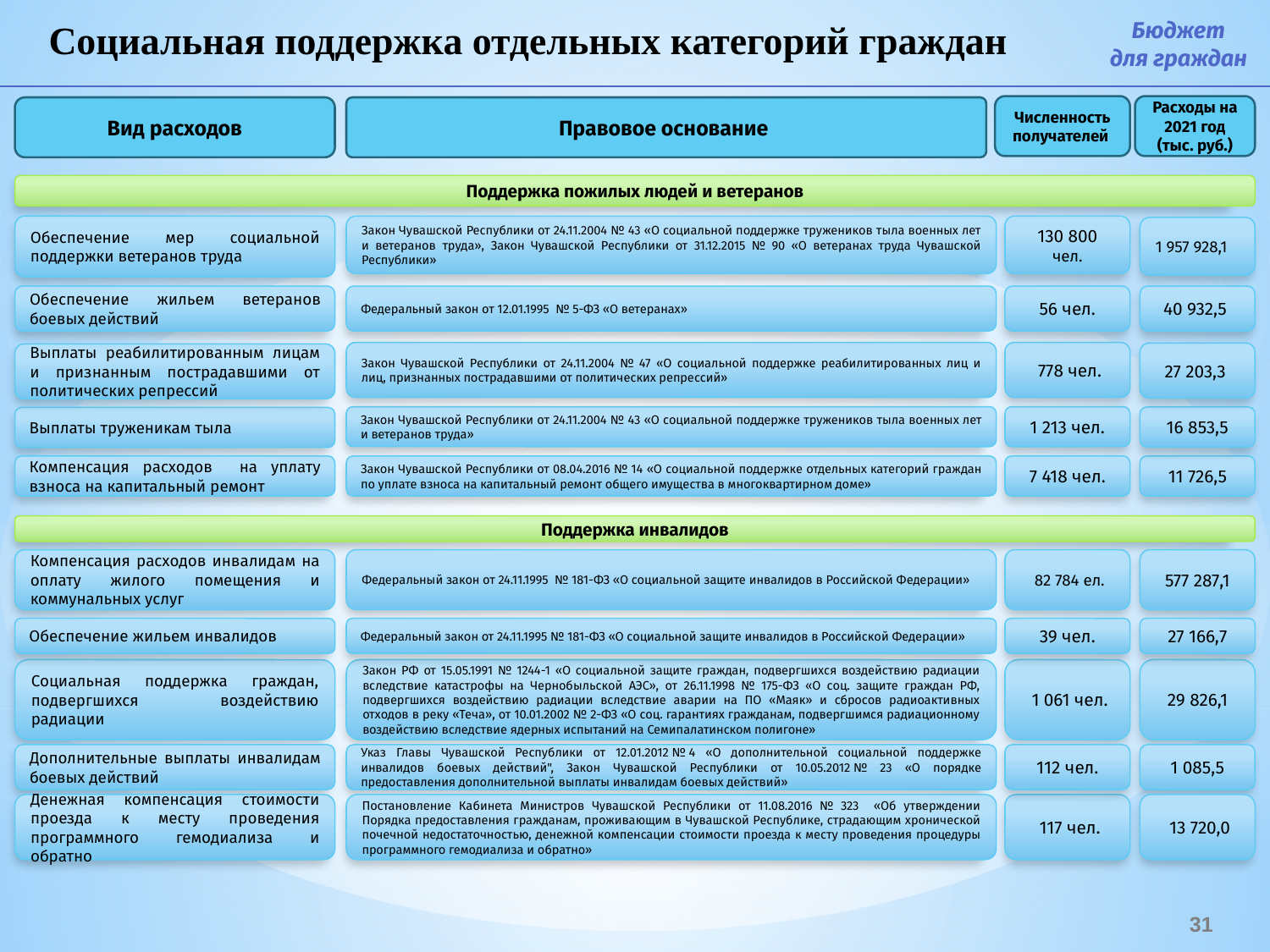

Социальная поддержка отдельных категорий граждан
Бюджет
для граждан
Численность получателей
Расходы на 2021 год (тыс. руб.)
Вид расходов
Правовое основание
Поддержка пожилых людей и ветеранов
Обеспечение мер социальной поддержки ветеранов труда
Закон Чувашской Республики от 24.11.2004 № 43 «О социальной поддержке тружеников тыла военных лет и ветеранов труда», Закон Чувашской Республики от 31.12.2015 № 90 «О ветеранах труда Чувашской Республики»
130 800 чел.
1 957 928,1
Обеспечение жильем ветеранов боевых действий
Федеральный закон от 12.01.1995  № 5-ФЗ «О ветеранах»
56 чел.
40 932,5
Закон Чувашской Республики от 24.11.2004 № 47 «О социальной поддержке реабилитированных лиц и лиц, признанных пострадавшими от политических репрессий»
 778 чел.
27 203,3
Выплаты реабилитированным лицам и признанным пострадавшими от политических репрессий
Закон Чувашской Республики от 24.11.2004 № 43 «О социальной поддержке тружеников тыла военных лет и ветеранов труда»
1 213 чел.

16 853,5

Выплаты труженикам тыла
Компенсация расходов  на уплату взноса на капитальный ремонт
Закон Чувашской Республики от 08.04.2016 № 14 «О социальной поддержке отдельных категорий граждан по уплате взноса на капитальный ремонт общего имущества в многоквартирном доме»
7 418 чел.
11 726,5
Поддержка инвалидов
Компенсация расходов инвалидам на оплату жилого помещения и коммунальных услуг
Федеральный закон от 24.11.1995  № 181-ФЗ «О социальной защите инвалидов в Российской Федерации»

 82 784 ел.

577 287,1
Обеспечение жильем инвалидов
Федеральный закон от 24.11.1995 № 181-ФЗ «О социальной защите инвалидов в Российской Федерации»
39 чел.
27 166,7
Социальная поддержка граждан, подвергшихся воздействию радиации
Закон РФ от 15.05.1991 № 1244-1 «О социальной защите граждан, подвергшихся воздействию радиации вследствие катастрофы на Чернобыльской АЭС», от 26.11.1998 № 175-ФЗ «О соц. защите граждан РФ, подвергшихся воздействию радиации вследствие аварии на ПО «Маяк» и сбросов радиоактивных отходов в реку «Теча», от 10.01.2002 № 2-ФЗ «О соц. гарантиях гражданам, подвергшимся радиационному воздействию вследствие ядерных испытаний на Семипалатинском полигоне»

 1 061 чел.

29 826,1
Дополнительные выплаты инвалидам боевых действий
Указ Главы Чувашской Республики от 12.01.2012 № 4 «О дополнительной социальной поддержке инвалидов боевых действий", Закон Чувашской Республики от 10.05.2012 № 23 «О порядке предоставления дополнительной выплаты инвалидам боевых действий»
112 чел.
1 085,5
Денежная компенсация стоимости проезда к месту проведения программного гемодиализа и обратно
Постановление Кабинета Министров Чувашской Республики от 11.08.2016 № 323  «Об утверждении Порядка предоставления гражданам, проживающим в Чувашской Республике, страдающим хронической почечной недостаточностью, денежной компенсации стоимости проезда к месту проведения процедуры программного гемодиализа и обратно»
 117 чел.

 13 720,0

31